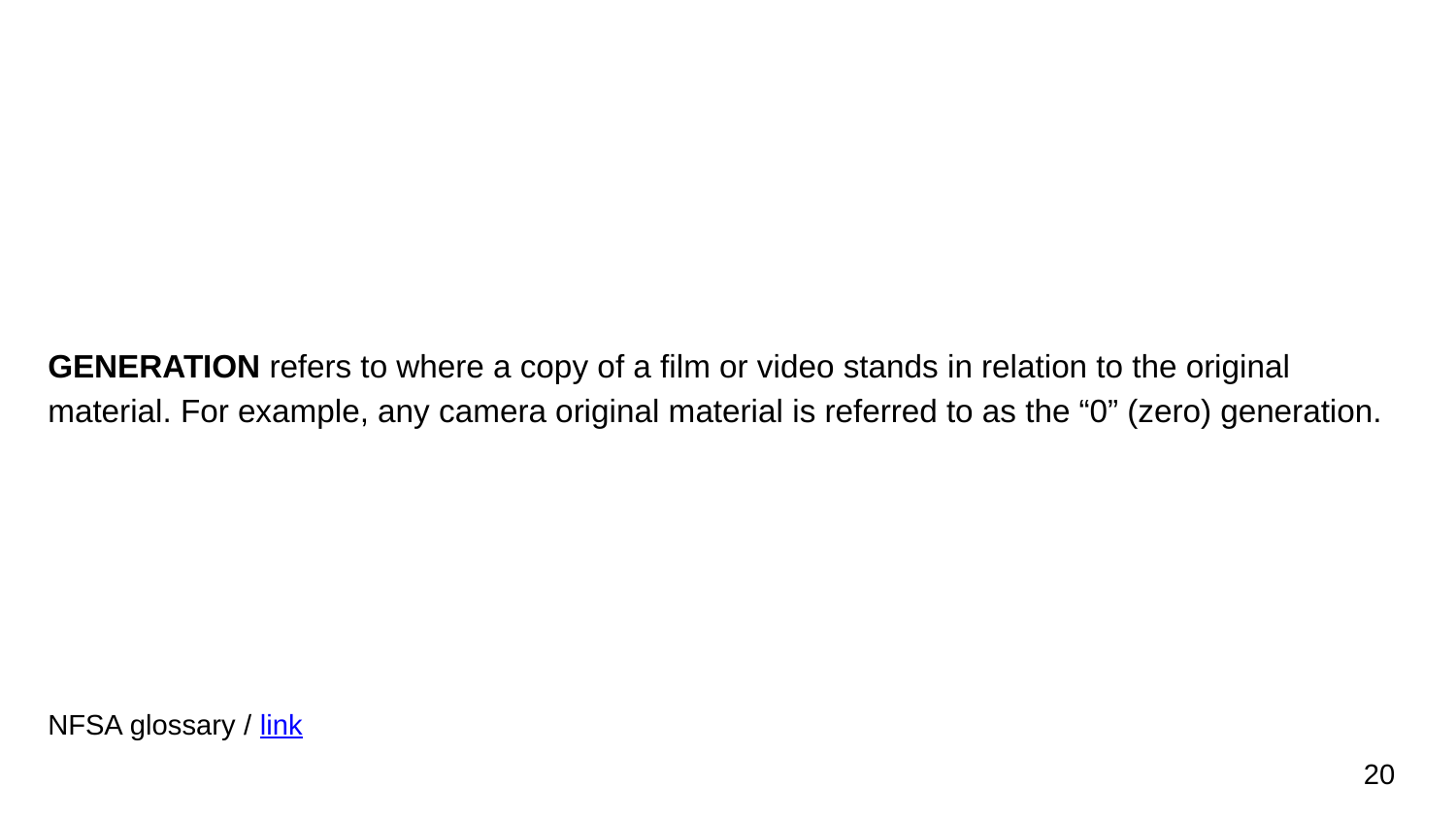

GENERATION refers to where a copy of a film or video stands in relation to the original material. For example, any camera original material is referred to as the “0” (zero) generation.

NFSA glossary / link
20